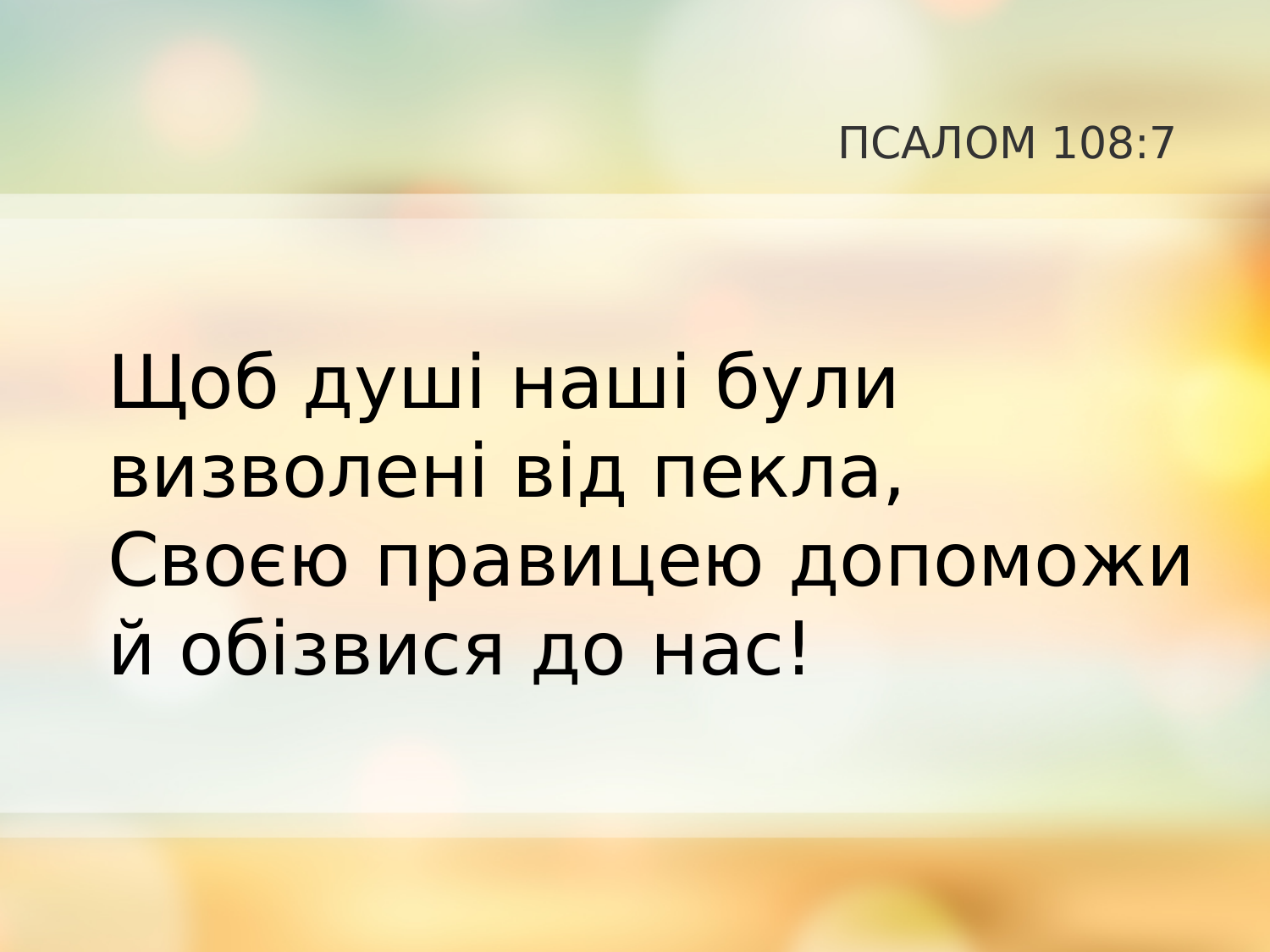

# ПСАЛОМ 108:7

Щоб душі наші були визволені від пекла,
Своєю правицею допоможи й обізвися до нас!